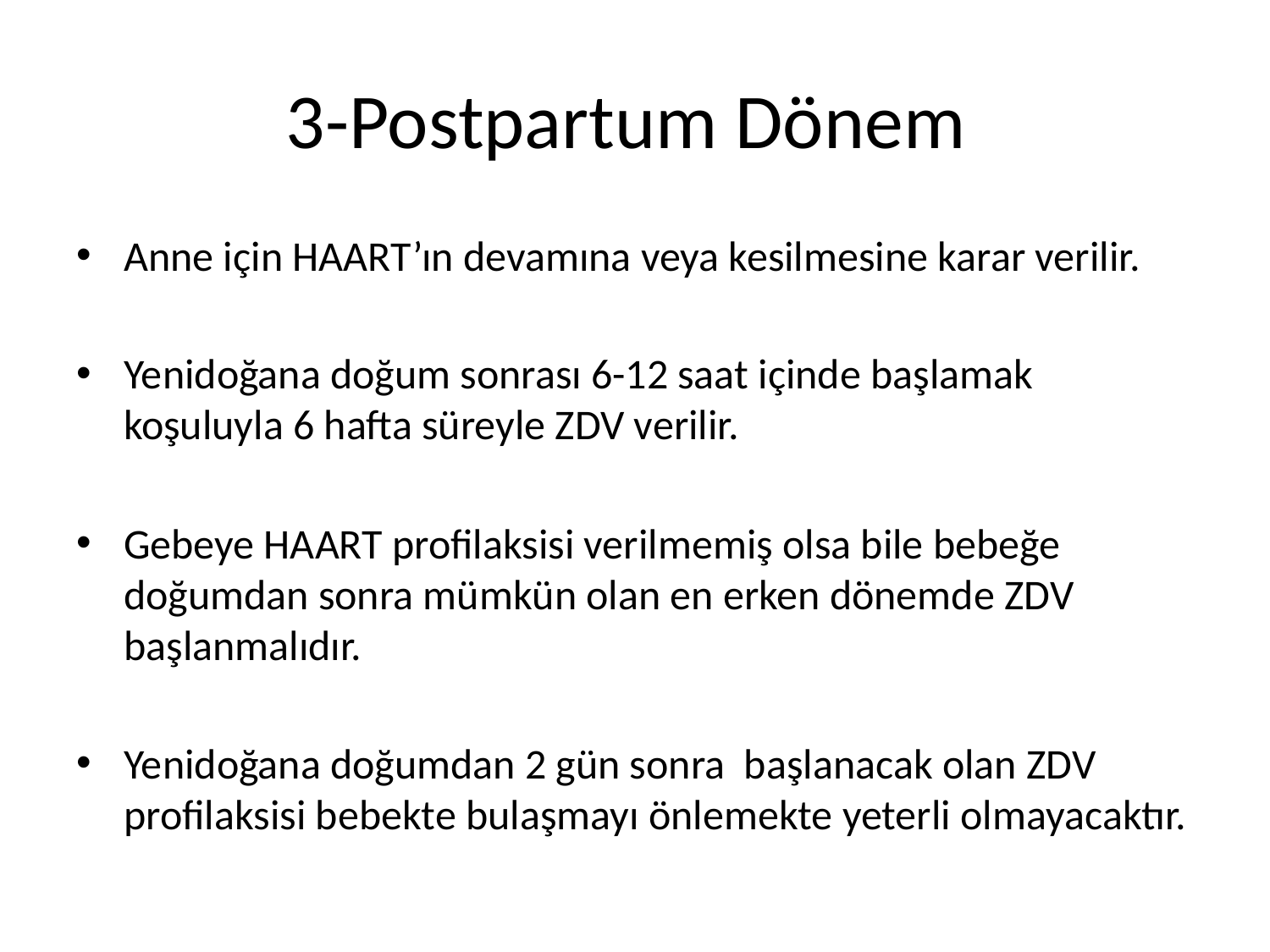

# 3-Postpartum Dönem
Anne için HAART’ın devamına veya kesilmesine karar verilir.

Yenidoğana doğum sonrası 6-12 saat içinde başlamak koşuluyla 6 hafta süreyle ZDV verilir.

Gebeye HAART profilaksisi verilmemiş olsa bile bebeğe doğumdan sonra mümkün olan en erken dönemde ZDV başlanmalıdır.

Yenidoğana doğumdan 2 gün sonra  başlanacak olan ZDV profilaksisi bebekte bulaşmayı önlemekte yeterli olmayacaktır.